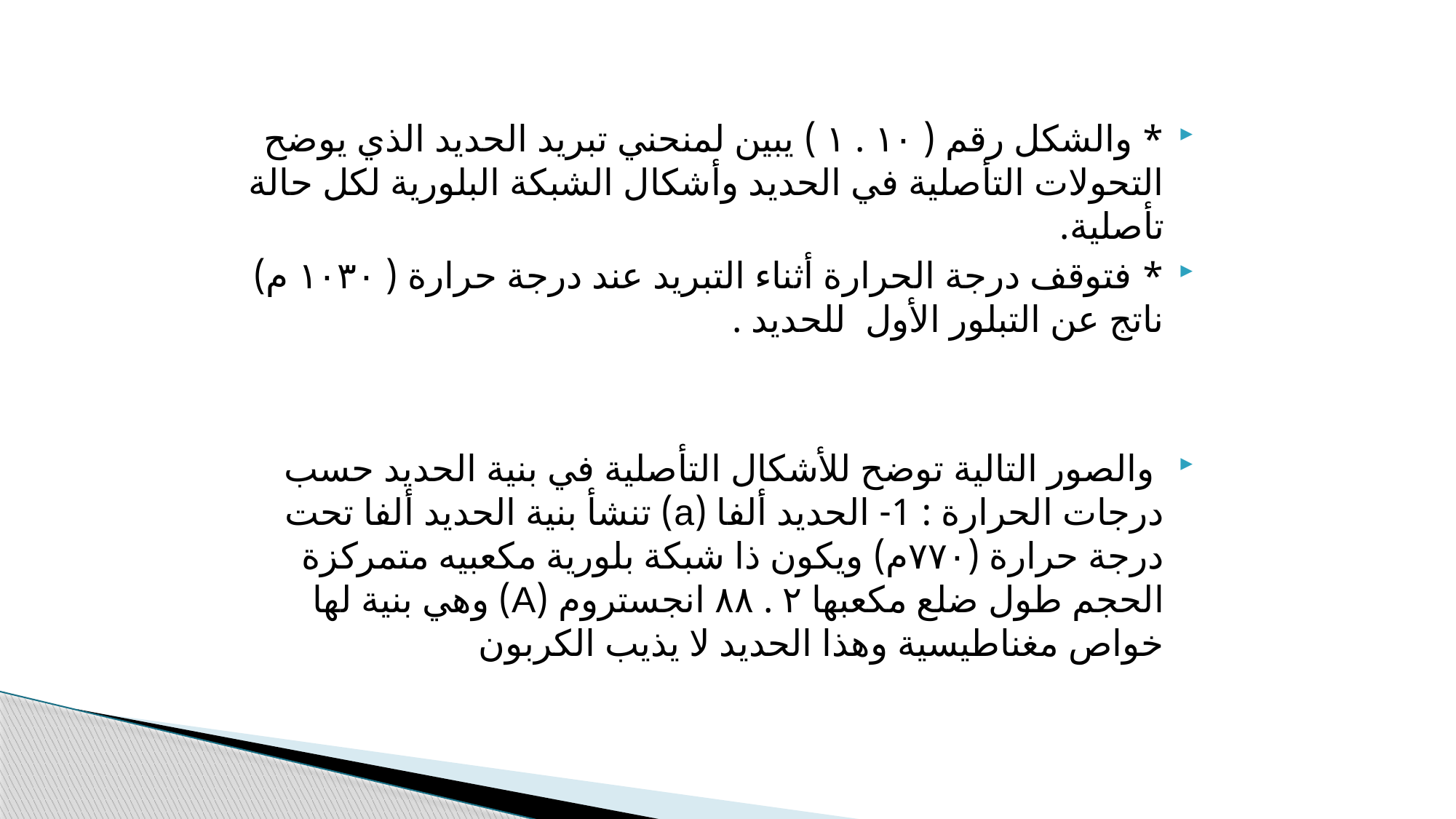

* والشكل رقم ( ۱۰ . ۱ ) يبين لمنحني تبريد الحديد الذي يوضح التحولات التأصلية في الحديد وأشكال الشبكة البلورية لكل حالة تأصلية.
* فتوقف درجة الحرارة أثناء التبريد عند درجة حرارة ( ۱۰۳۰ م) ناتج عن التبلور الأول  للحديد .

 والصور التالية توضح للأشكال التأصلية في بنية الحديد حسب درجات الحرارة : 1- الحديد ألفا (a) تنشأ بنية الحديد ألفا تحت درجة حرارة (۷۷۰م) ويكون ذا شبكة بلورية مكعبيه متمرکزة الحجم طول ضلع مکعبها ۲ . ۸۸ انجستروم (A) وهي بنية لها خواص مغناطيسية وهذا الحديد لا يذيب الكربون